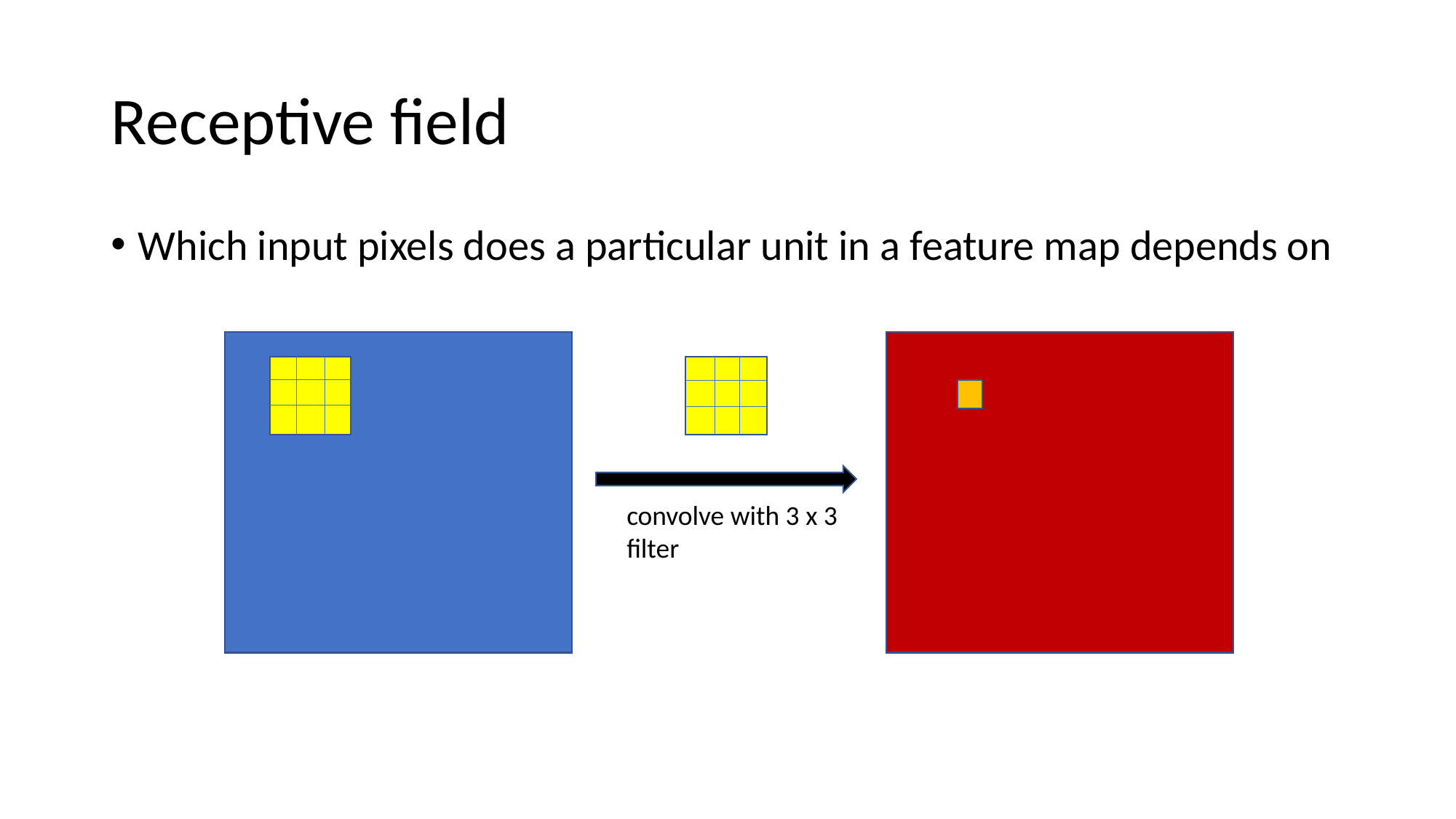

# Receptive field
Which input pixels does a particular unit in a feature map depends on

convolve with 3 x 3 filter